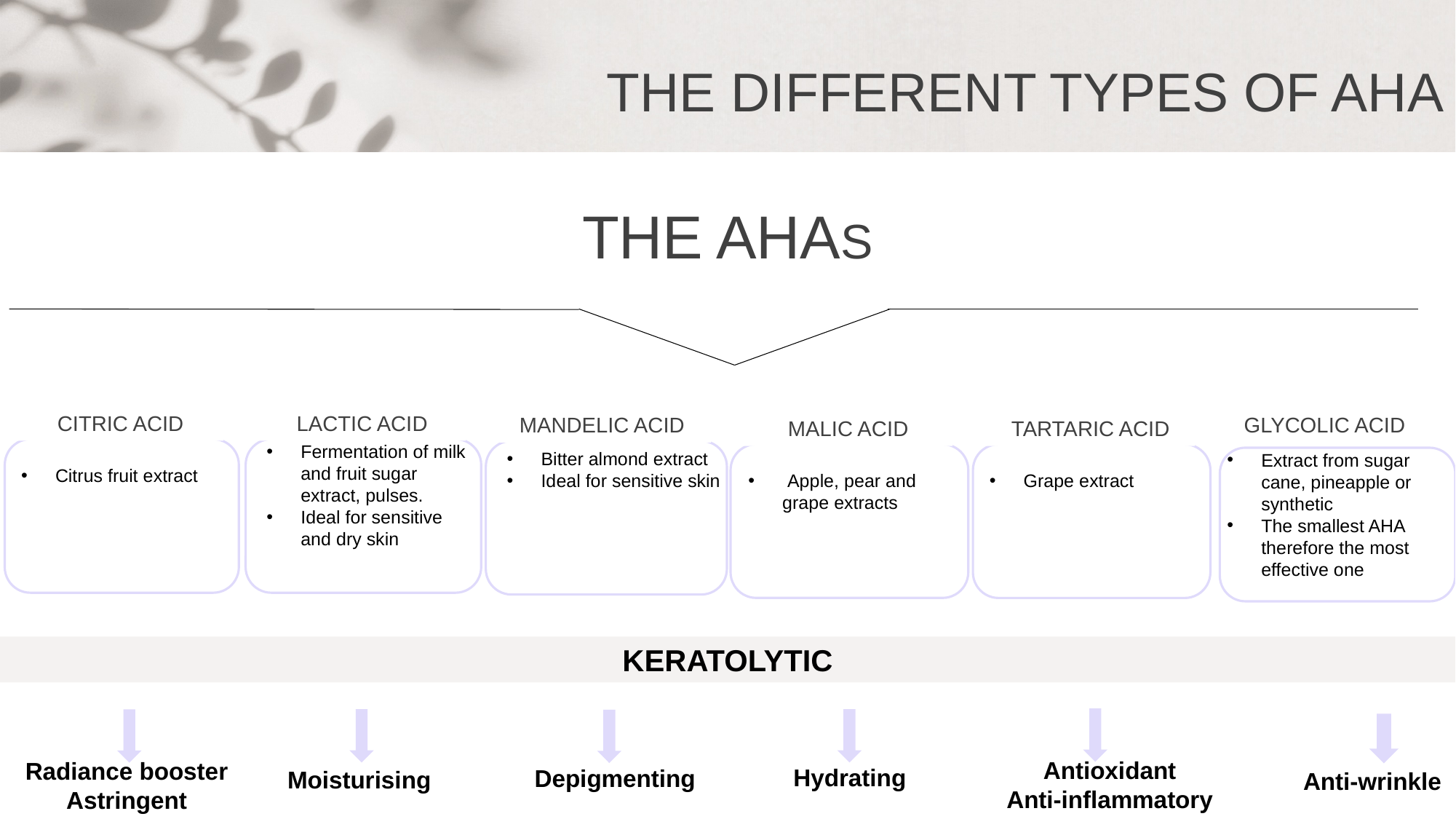

The different types of AHA
the ahas
Citric Acid

Citrus fruit extract
Lactic Acid
Fermentation of milk and fruit sugar  extract, pulses.
Ideal for sensitive and dry skin

Glycolic Acid
Extract from sugar cane, pineapple or synthetic
The smallest AHA therefore the most effective one

Mandelic Acid

Bitter almond extract
Ideal for sensitive skin
Malic Acid

 Apple, pear and grape extracts
Tartaric acid

Grape extract
keratolytic

Antioxidant
Anti-inflammatory

Hydrating

Moisturising

Radiance booster
Astringent

Depigmenting

Anti-wrinkle